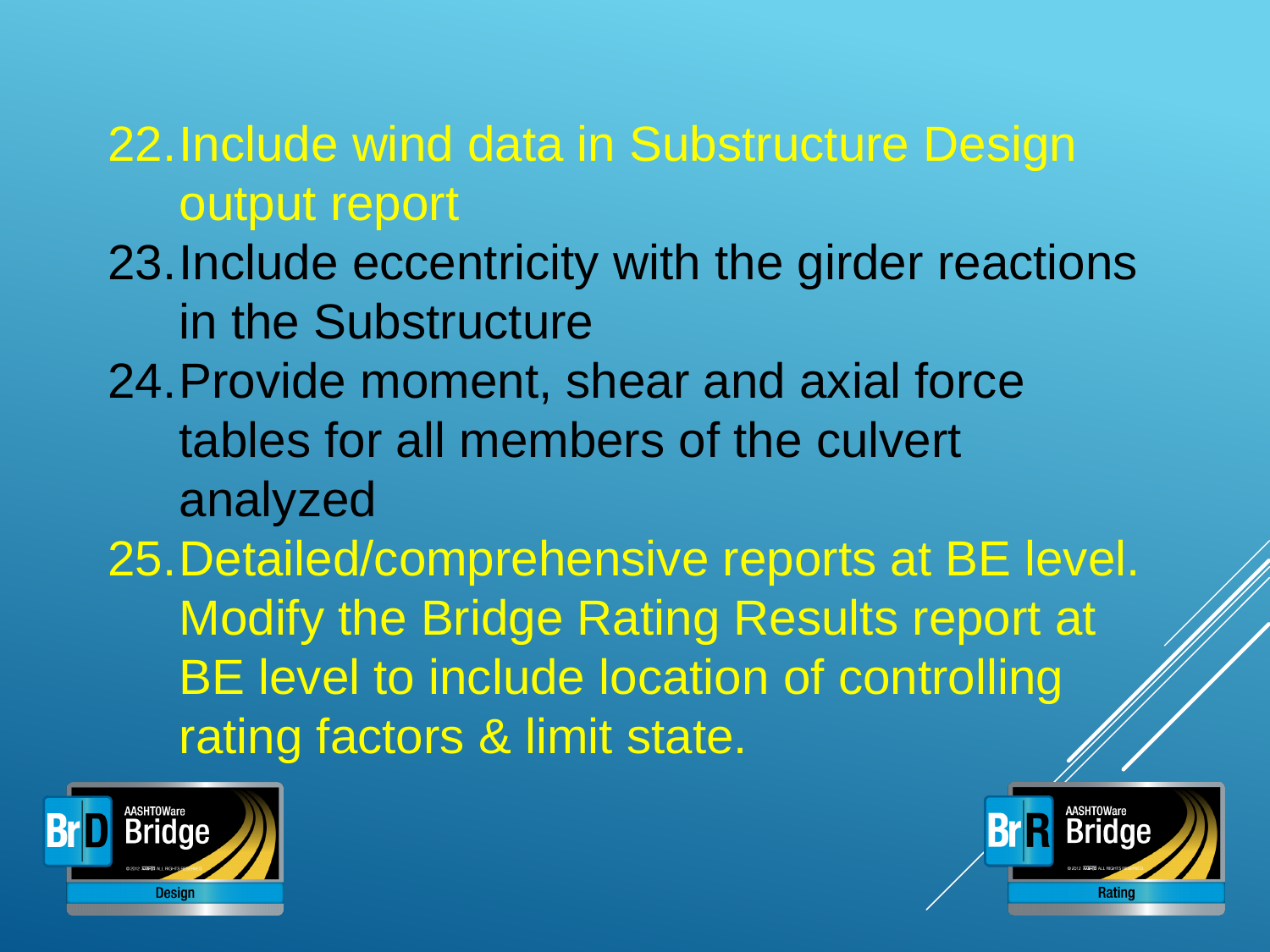

Include wind data in Substructure Design output report
Include eccentricity with the girder reactions in the Substructure
Provide moment, shear and axial force tables for all members of the culvert analyzed
Detailed/comprehensive reports at BE level. Modify the Bridge Rating Results report at BE level to include location of controlling rating factors & limit state.